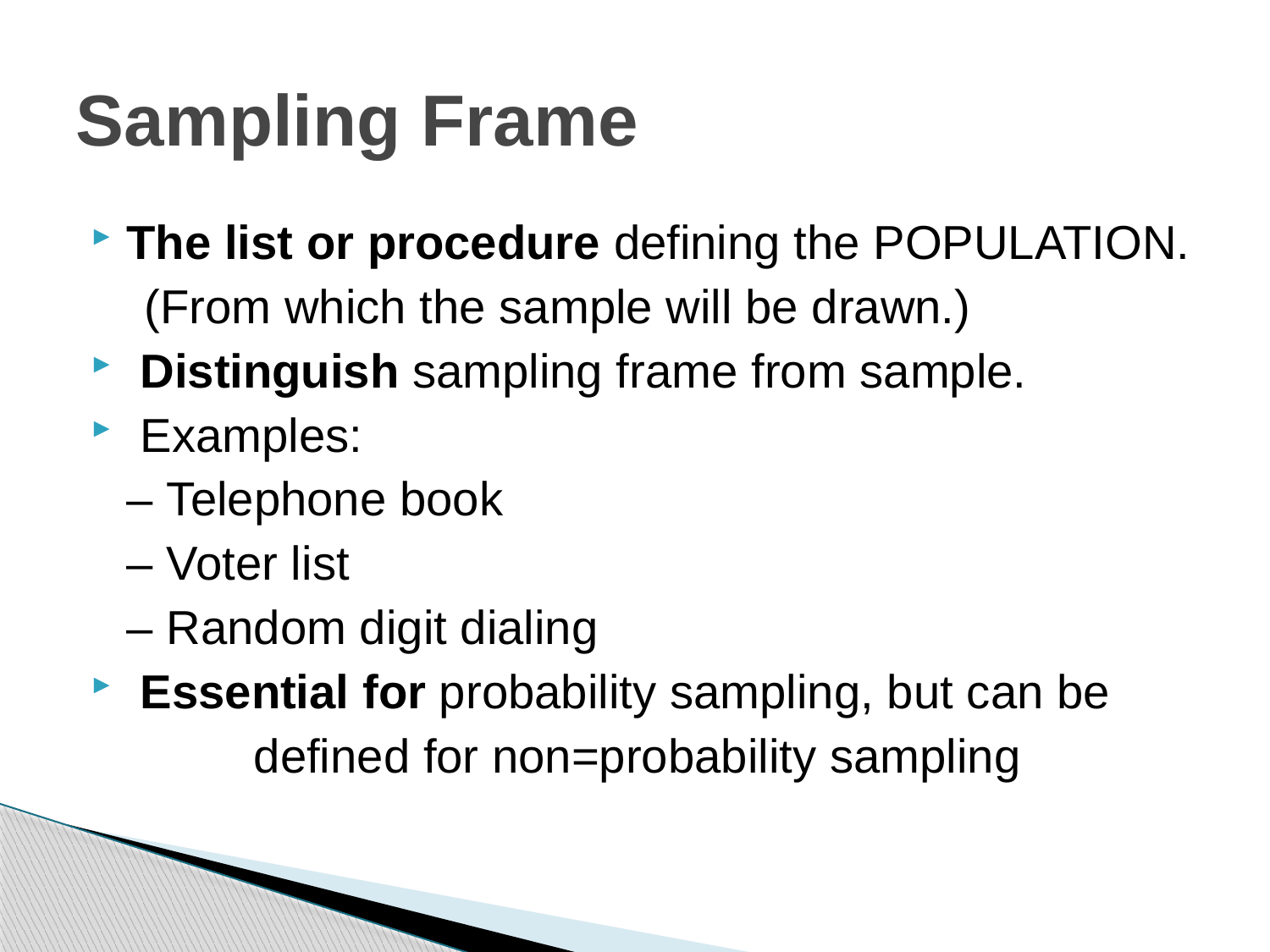

# Sampling Frame
The list or procedure defining the POPULATION.
    (From which the sample will be drawn.)
 Distinguish sampling frame from sample.
 Examples:
	– Telephone book
	– Voter list
	– Random digit dialing
 Essential for probability sampling, but can be
		defined for non=probability sampling